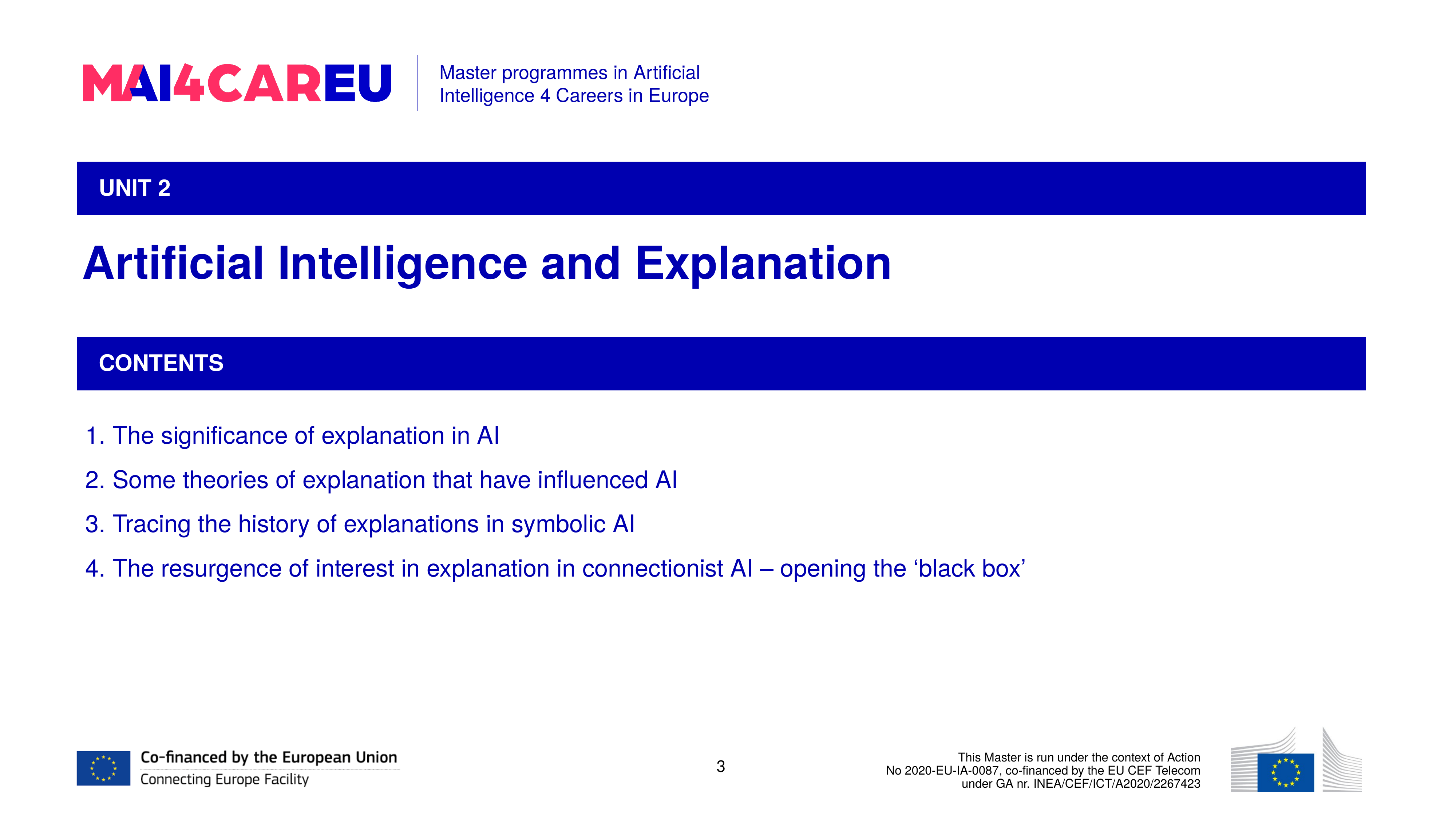

UNIT 2
Artificial Intelligence and Explanation
CONTENTS
The significance of explanation in AI
Some theories of explanation that have influenced AI
Tracing the history of explanations in symbolic AI
The resurgence of interest in explanation in connectionist AI – opening the ‘black box’

3